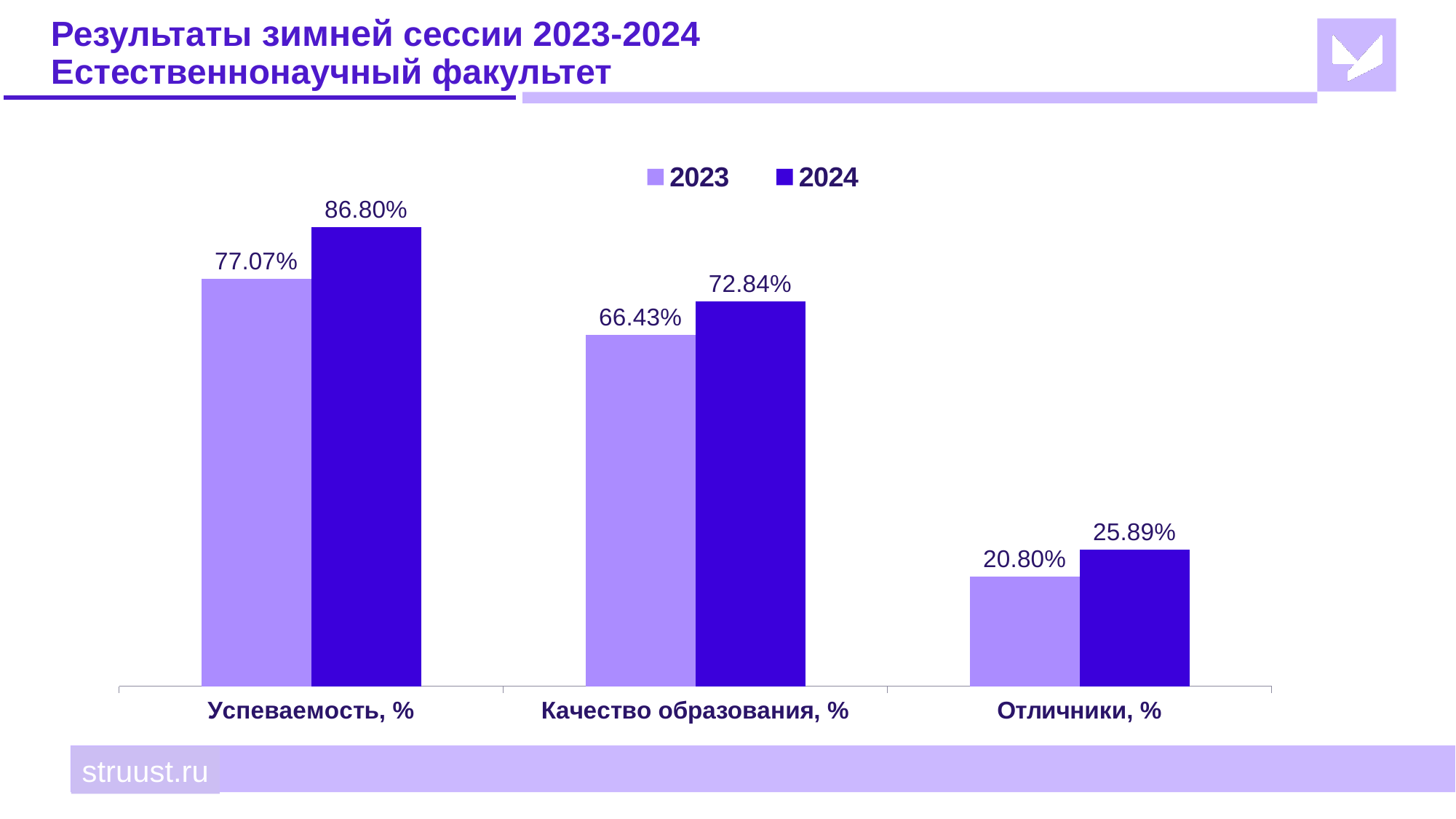

# Результаты зимней сессии 2023-2024 Естественнонаучный факультет

### Chart

| Category | 2023 | 2024 |
|---|---|---|
| Успеваемость, % | 0.7707 | 0.868 |
| Качество образования, % | 0.6643 | 0.7284 |
| Отличники, % | 0.208 | 0.2589 |
struust.ru